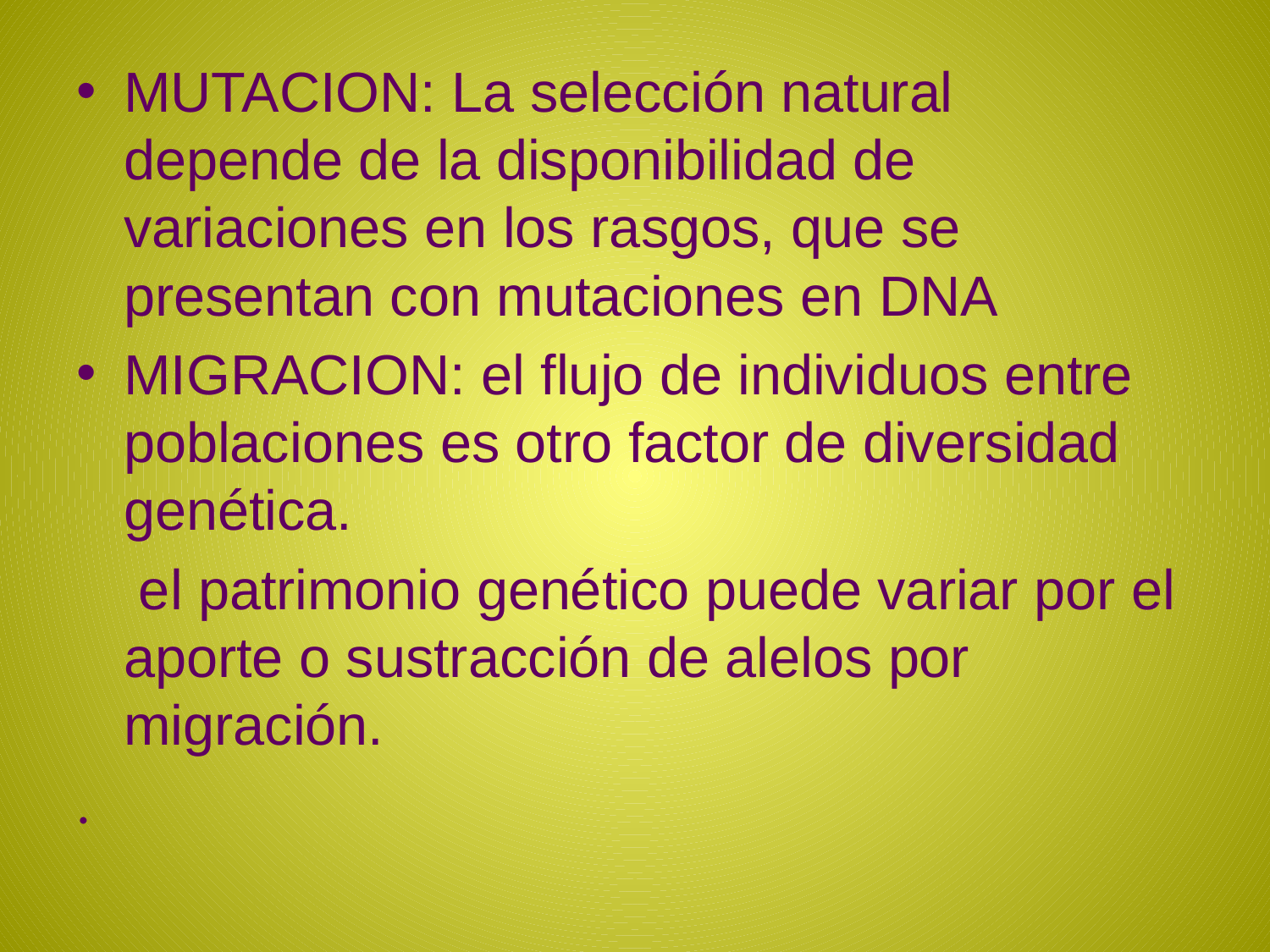

MUTACION: La selección natural depende de la disponibilidad de variaciones en los rasgos, que se presentan con mutaciones en DNA
MIGRACION: el flujo de individuos entre poblaciones es otro factor de diversidad genética.
    el patrimonio genético puede variar por el aporte o sustracción de alelos por migración.
.